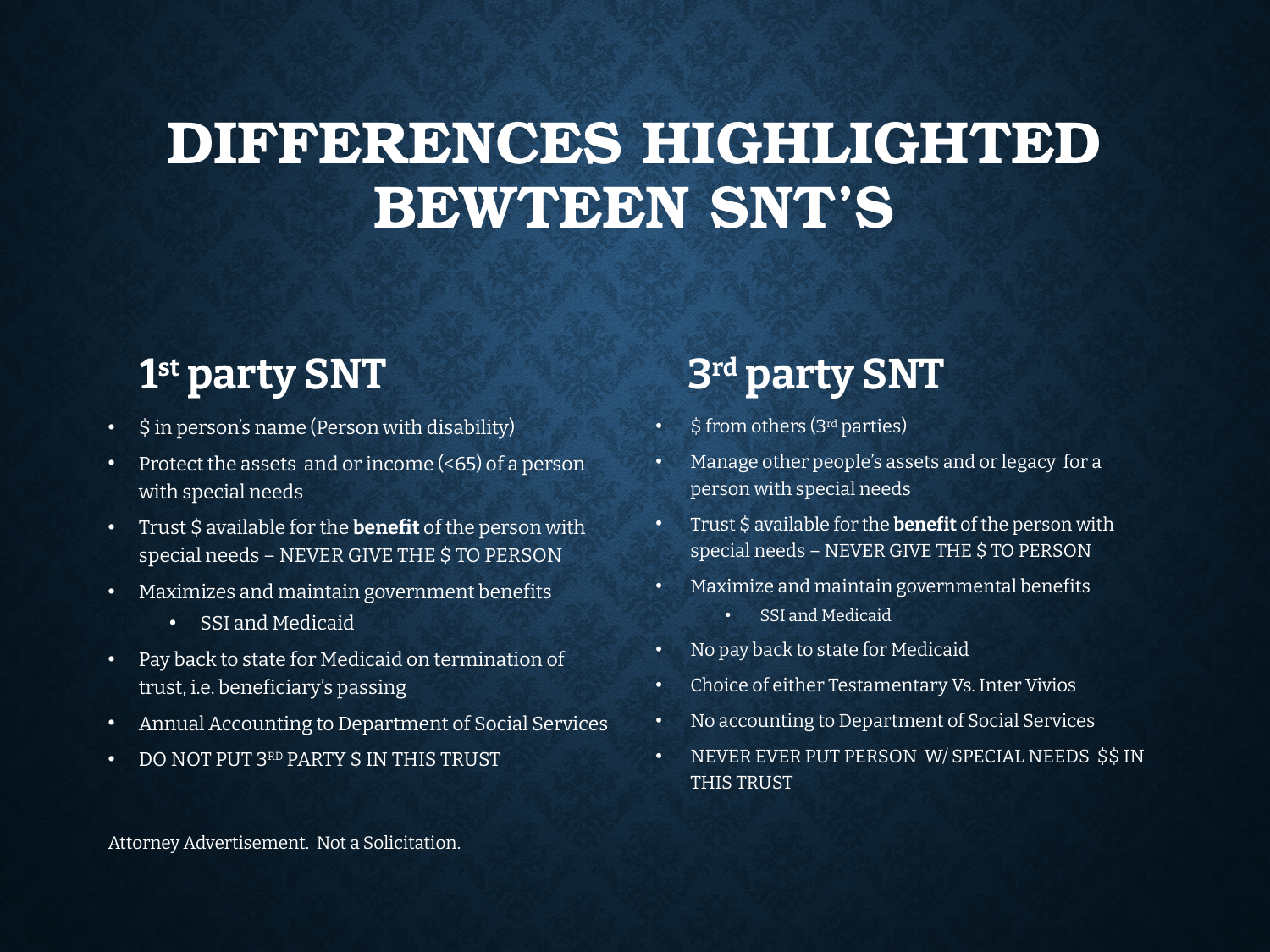

# Differences highlighted bewteen snt’s
1st party SNT
3rd party SNT
$ in person’s name (Person with disability)
Protect the assets  and or income (<65) of a person with special needs
Trust $ available for the benefit of the person with special needs – NEVER GIVE THE $ TO PERSON
Maximizes and maintain government benefits
SSI and Medicaid
Pay back to state for Medicaid on termination of trust, i.e. beneficiary’s passing
Annual Accounting to Department of Social Services
DO NOT PUT 3RD PARTY $ IN THIS TRUST

$ from others (3rd parties)
Manage other people’s assets and or legacy  for a person with special needs
Trust $ available for the benefit of the person with special needs – NEVER GIVE THE $ TO PERSON
Maximize and maintain governmental benefits
SSI and Medicaid
No pay back to state for Medicaid
Choice of either Testamentary Vs. Inter Vivios
No accounting to Department of Social Services
NEVER EVER PUT PERSON  W/ SPECIAL NEEDS  $$ IN THIS TRUST
Attorney Advertisement.  Not a Solicitation.